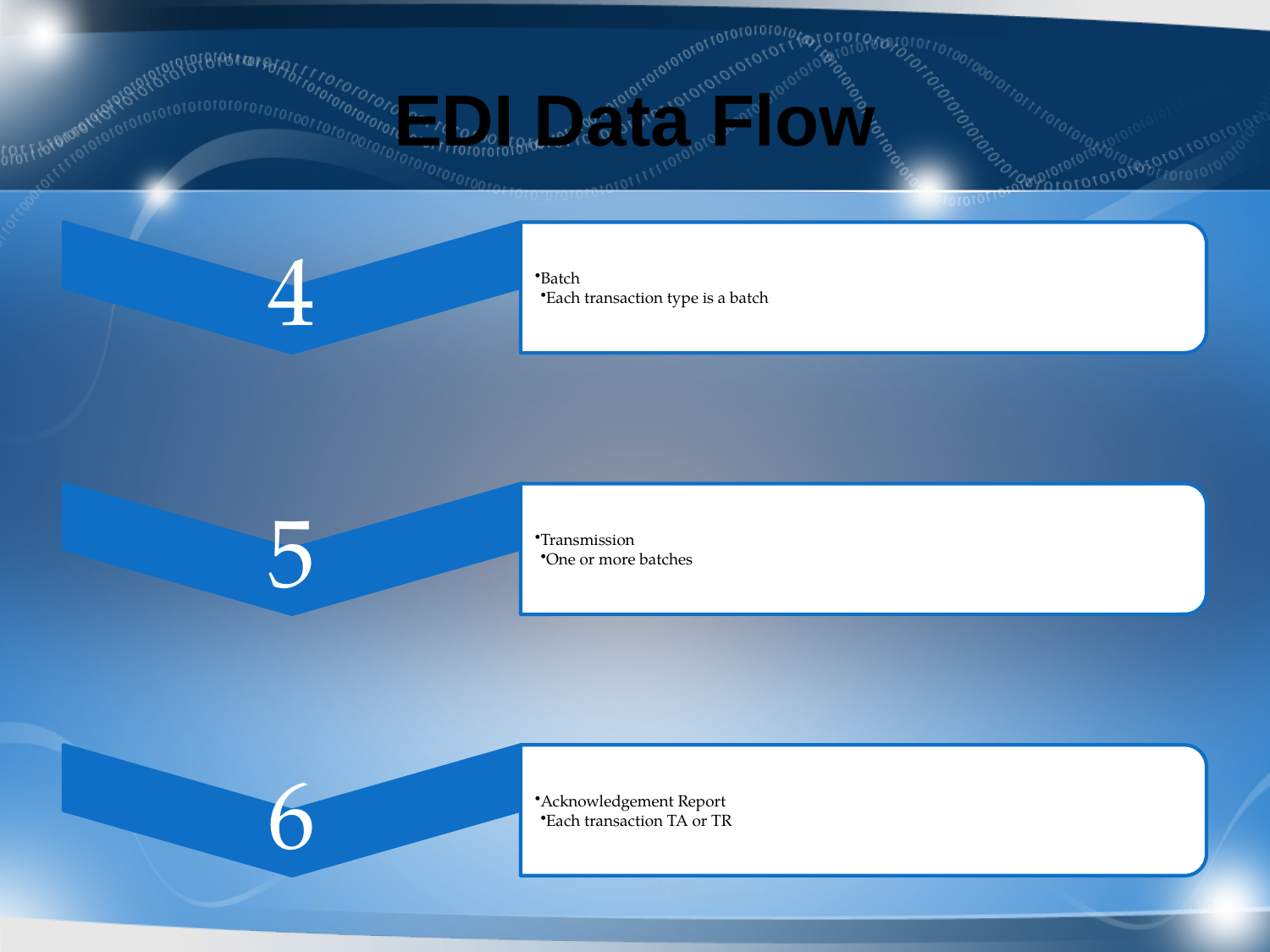

# EDI Data Flow
4
Batch
Each transaction type is a batch
5
Transmission
One or more batches
6
Acknowledgement Report
Each transaction TA or TR
28